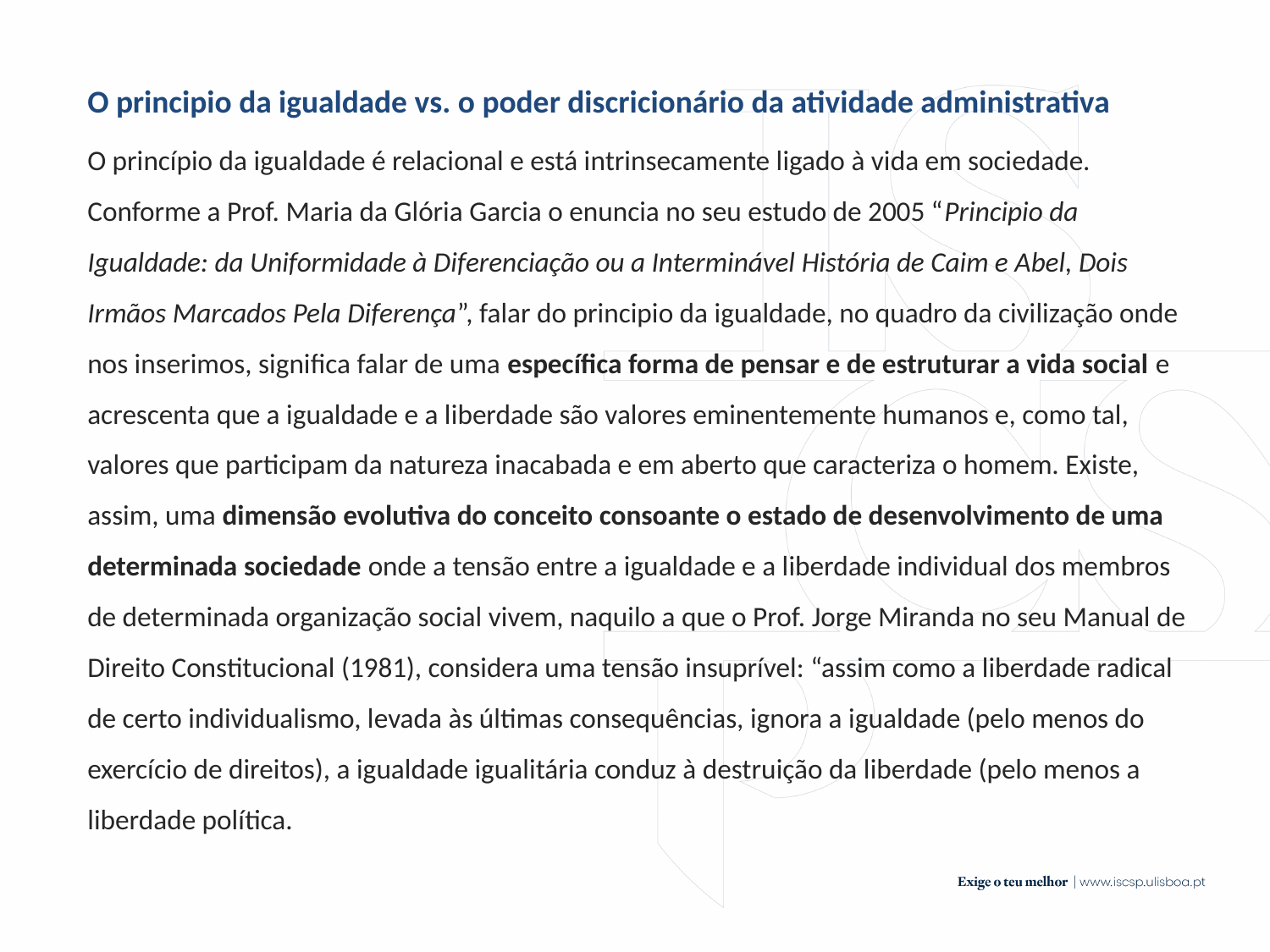

O principio da igualdade vs. o poder discricionário da atividade administrativa
​​​O princípio da igualdade é relacional e está intrinsecamente ligado à vida em sociedade. Conforme a Prof. Maria da Glória Garcia o enuncia no seu estudo de 2005 “Principio da Igualdade: da Uniformidade à Diferenciação ou a Interminável História de Caim e Abel, Dois Irmãos Marcados Pela Diferença”, falar do principio da igualdade, no quadro da civilização onde nos inserimos, significa falar de uma específica forma de pensar e de estruturar a vida social e acrescenta que a igualdade e a liberdade são valores eminentemente humanos e, como tal, valores que participam da natureza inacabada e em aberto que caracteriza o homem. Existe, assim, uma dimensão evolutiva do conceito consoante o estado de desenvolvimento de uma determinada sociedade onde a tensão entre a igualdade e a liberdade individual dos membros de determinada organização social vivem, naquilo a que o Prof. Jorge Miranda no seu Manual de Direito Constitucional (1981), considera uma tensão insuprível: “assim como a liberdade radical de certo individualismo, levada às últimas consequências, ignora a igualdade (pelo menos do exercício de direitos), a igualdade igualitária conduz à destruição da liberdade (pelo menos a liberdade política.